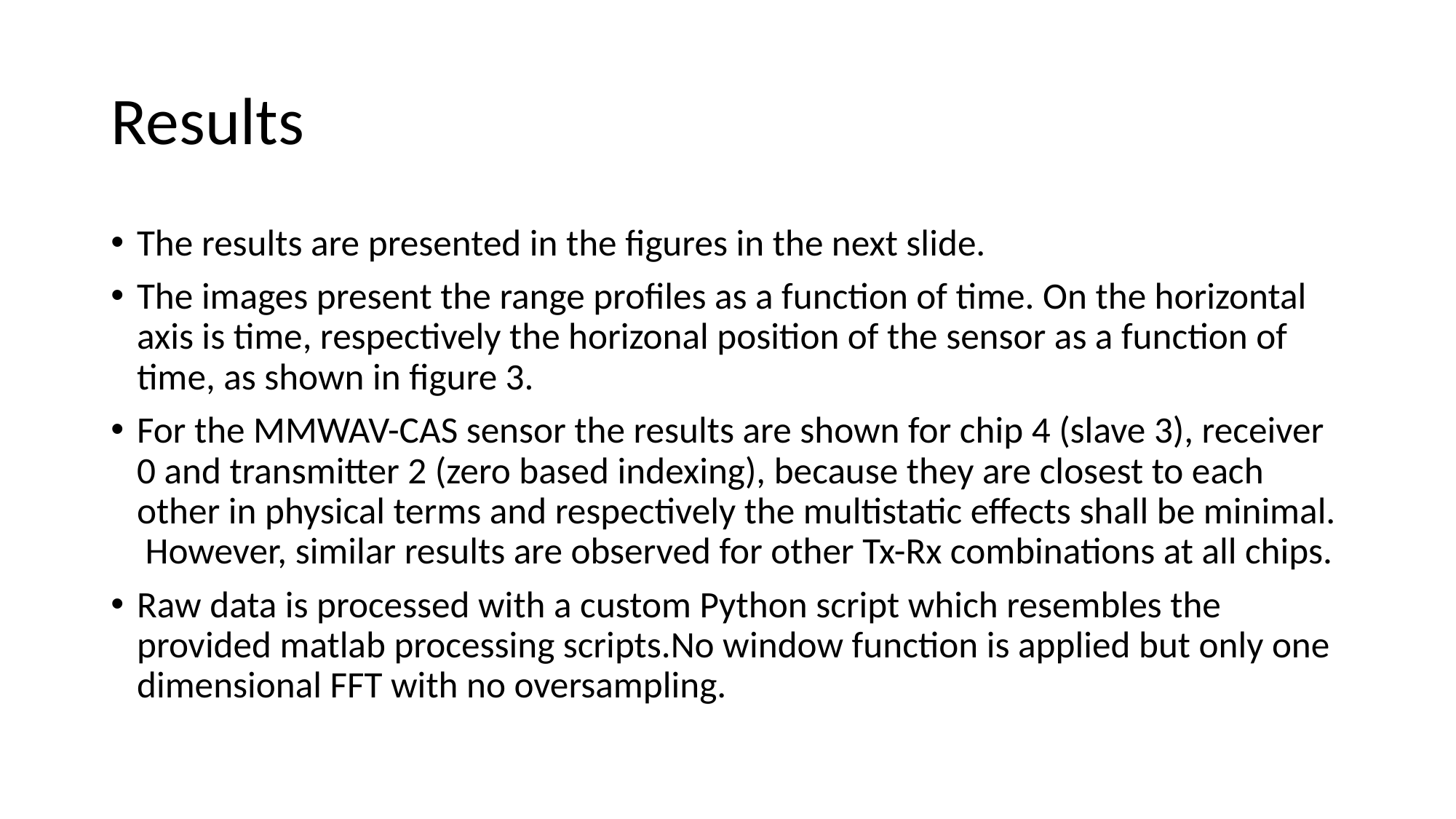

# Results
The results are presented in the figures in the next slide.
The images present the range profiles as a function of time. On the horizontal axis is time, respectively the horizonal position of the sensor as a function of time, as shown in figure 3.
For the MMWAV-CAS sensor the results are shown for chip 4 (slave 3), receiver 0 and transmitter 2 (zero based indexing), because they are closest to each other in physical terms and respectively the multistatic effects shall be minimal.  However, similar results are observed for other Tx-Rx combinations at all chips.
Raw data is processed with a custom Python script which resembles the provided matlab processing scripts.No window function is applied but only one dimensional FFT with no oversampling.